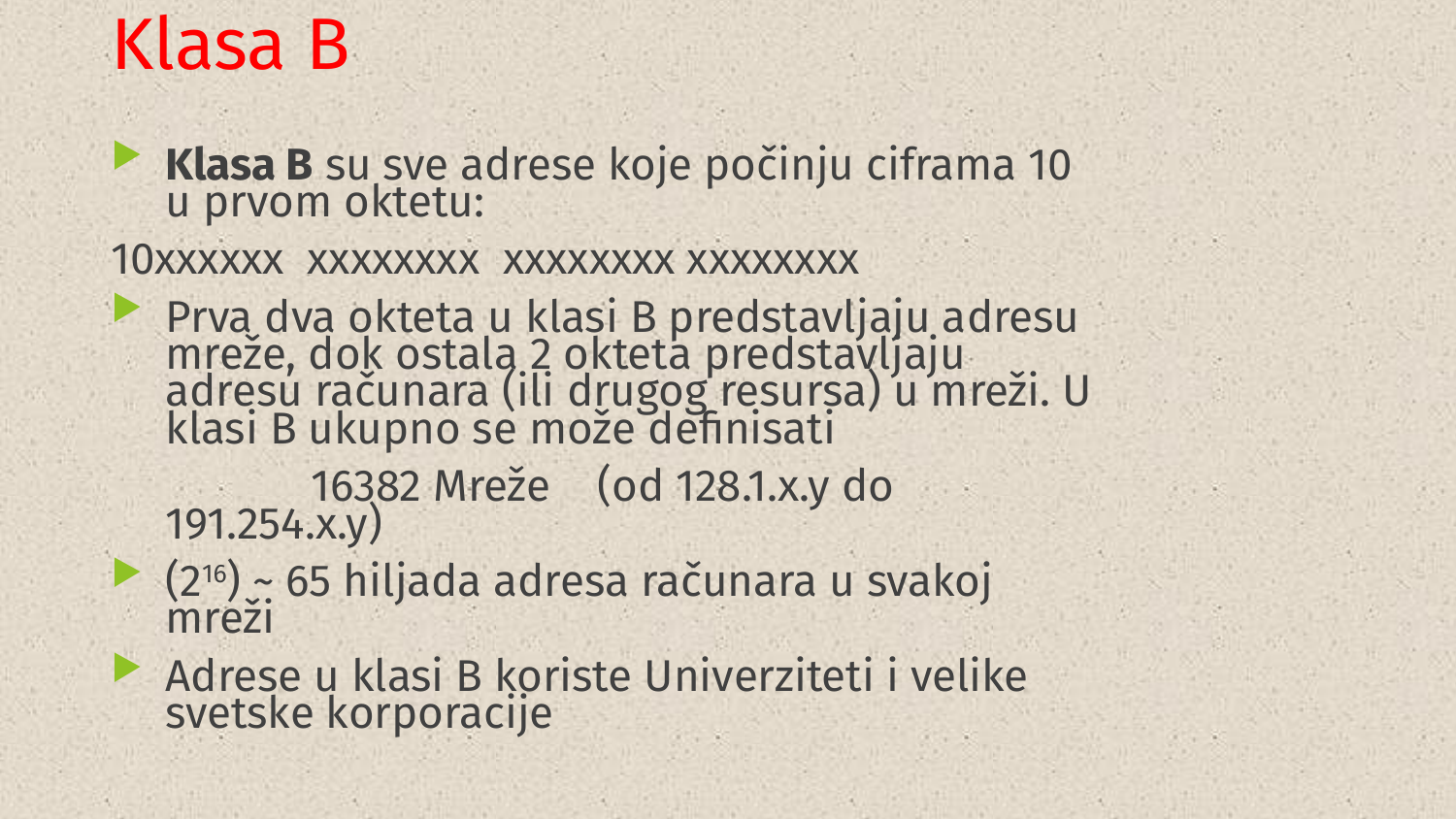

Klasa B
Klasa B su sve adrese koje počinju ciframa 10 u prvom oktetu:
10xxxxxx  xxxxxxxx  xxxxxxxx xxxxxxxx
Prva dva okteta u klasi B predstavljaju adresu mreže, dok ostala 2 okteta predstavljaju adresu računara (ili drugog resursa) u mreži. U klasi B ukupno se može definisati
		16382 Mreže    (od 128.1.x.y do 191.254.x.y)
(216) ~ 65 hiljada adresa računara u svakoj mreži
Adrese u klasi B koriste Univerziteti i velike svetske korporacije